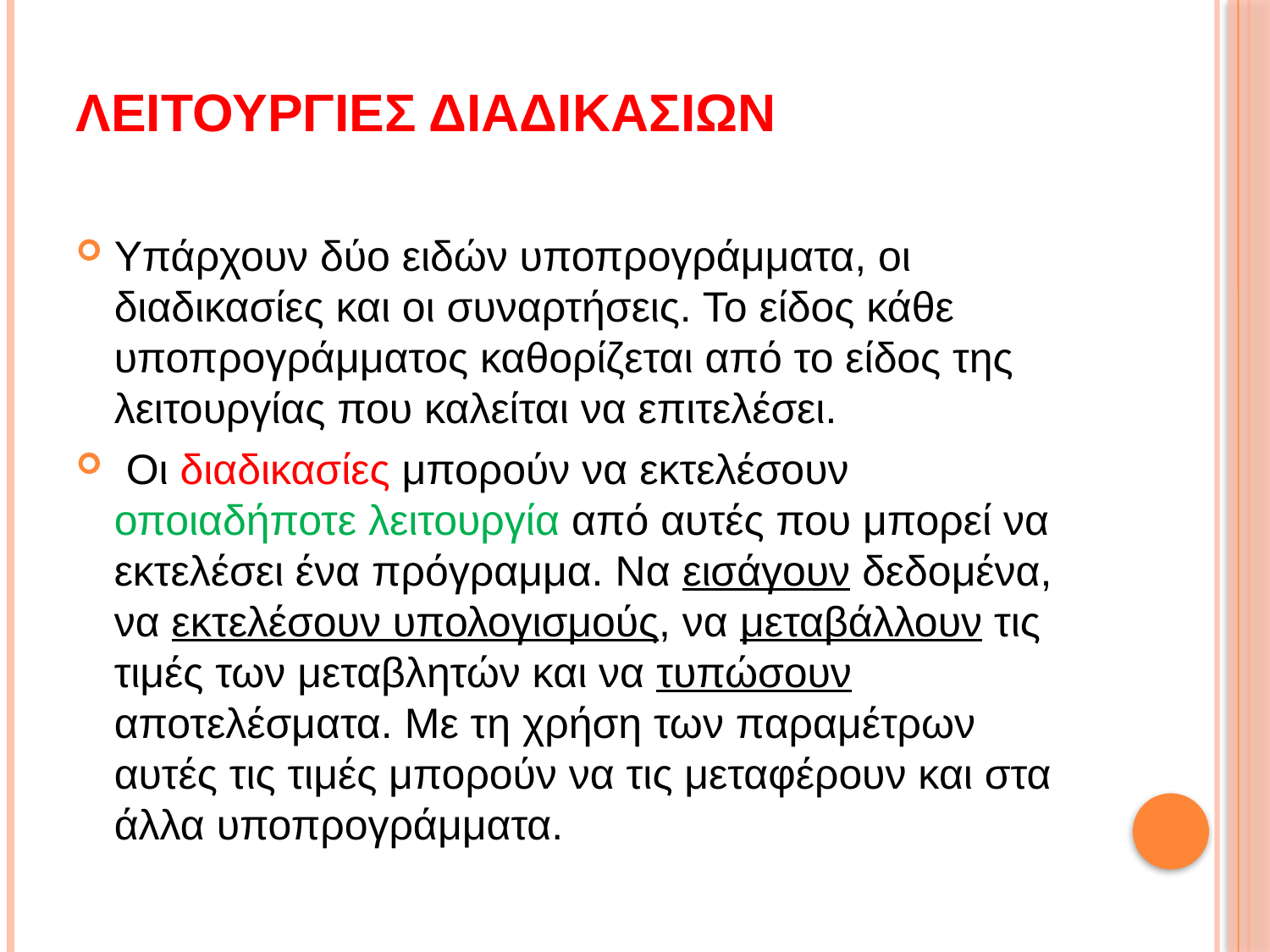

# λειτουργιεσ διαδικασιων
Υπάρχουν δύο ειδών υποπρογράμματα, οι διαδικασίες και οι συναρτήσεις. Το είδος κάθε υποπρογράμματος καθορίζεται από το είδος της λειτουργίας που καλείται να επιτελέσει.
 Οι διαδικασίες μπορούν να εκτελέσουν οποιαδήποτε λειτουργία από αυτές που μπορεί να εκτελέσει ένα πρόγραμμα. Να εισάγουν δεδομένα, να εκτελέσουν υπολογισμούς, να μεταβάλλουν τις τιμές των μεταβλητών και να τυπώσουν αποτελέσματα. Με τη χρήση των παραμέτρων αυτές τις τιμές μπορούν να τις μεταφέρουν και στα άλλα υποπρογράμματα.